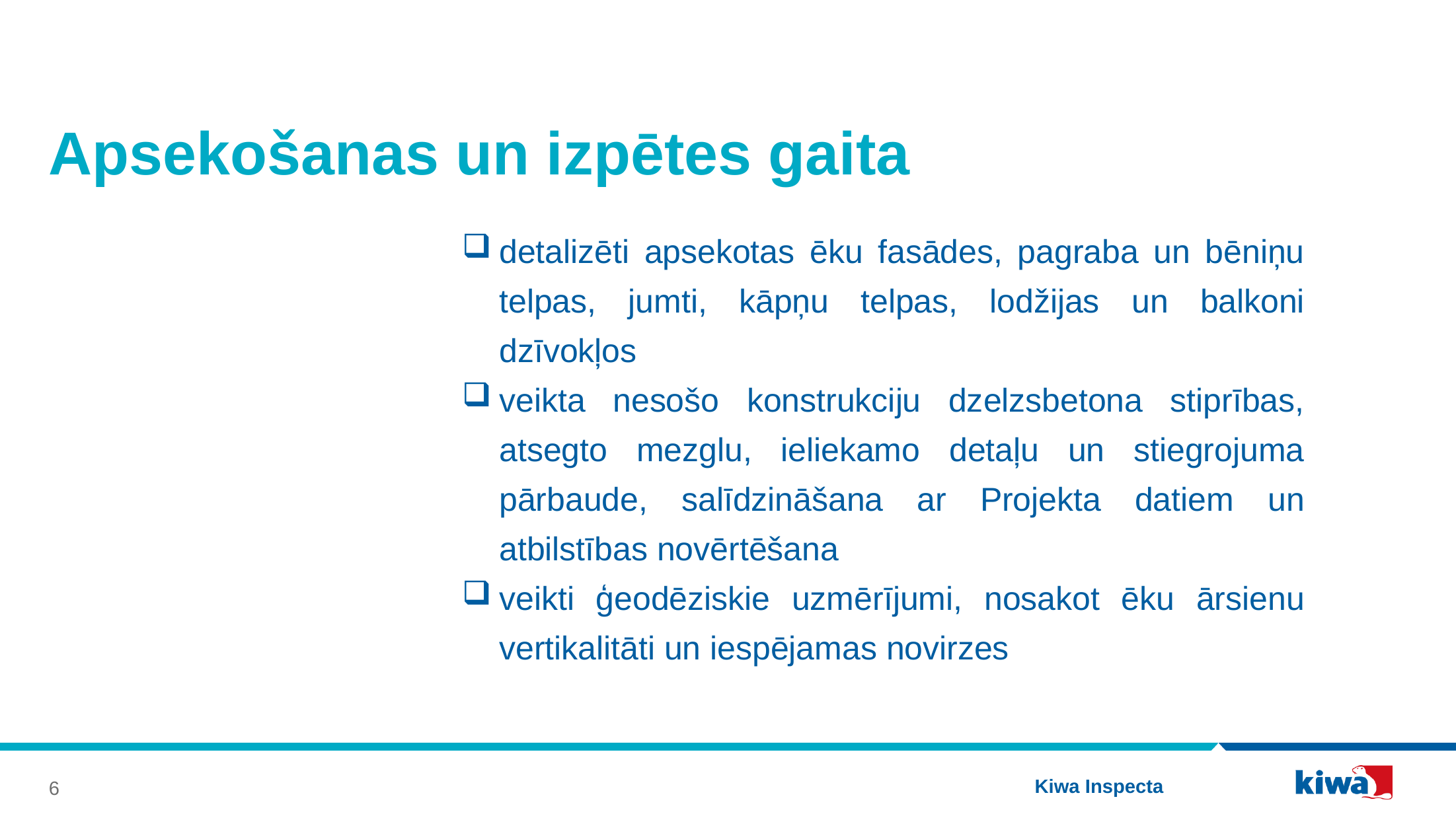

# Apsekošanas un izpētes gaita
detalizēti apsekotas ēku fasādes, pagraba un bēniņu telpas, jumti, kāpņu telpas, lodžijas un balkoni dzīvokļos
veikta nesošo konstrukciju dzelzsbetona stiprības, atsegto mezglu, ieliekamo detaļu un stiegrojuma pārbaude, salīdzināšana ar Projekta datiem un atbilstības novērtēšana
veikti ģeodēziskie uzmērījumi, nosakot ēku ārsienu vertikalitāti un iespējamas novirzes
Kiwa Inspecta
6